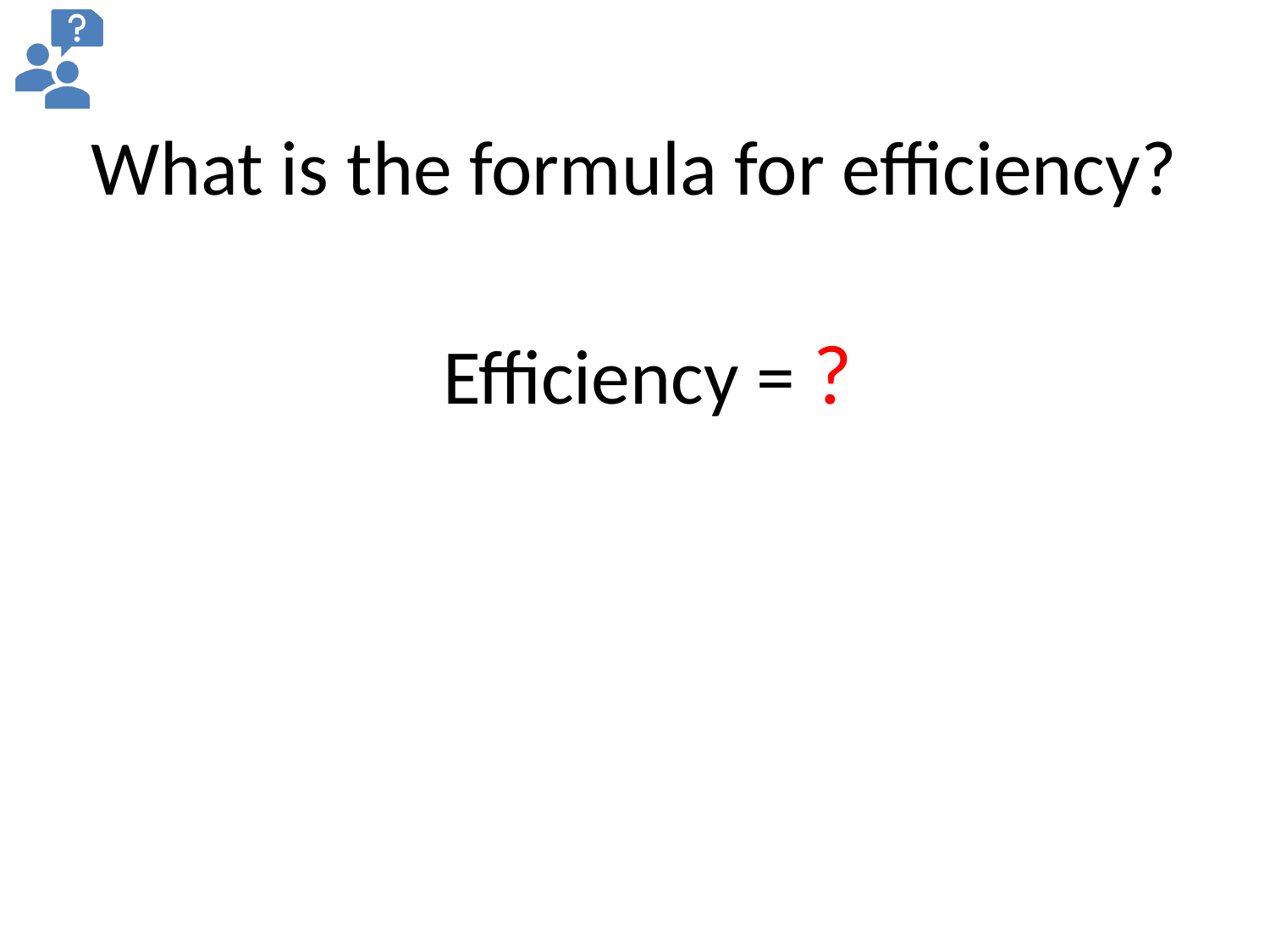

# What is the formula for efficiency?
Efficiency = ?